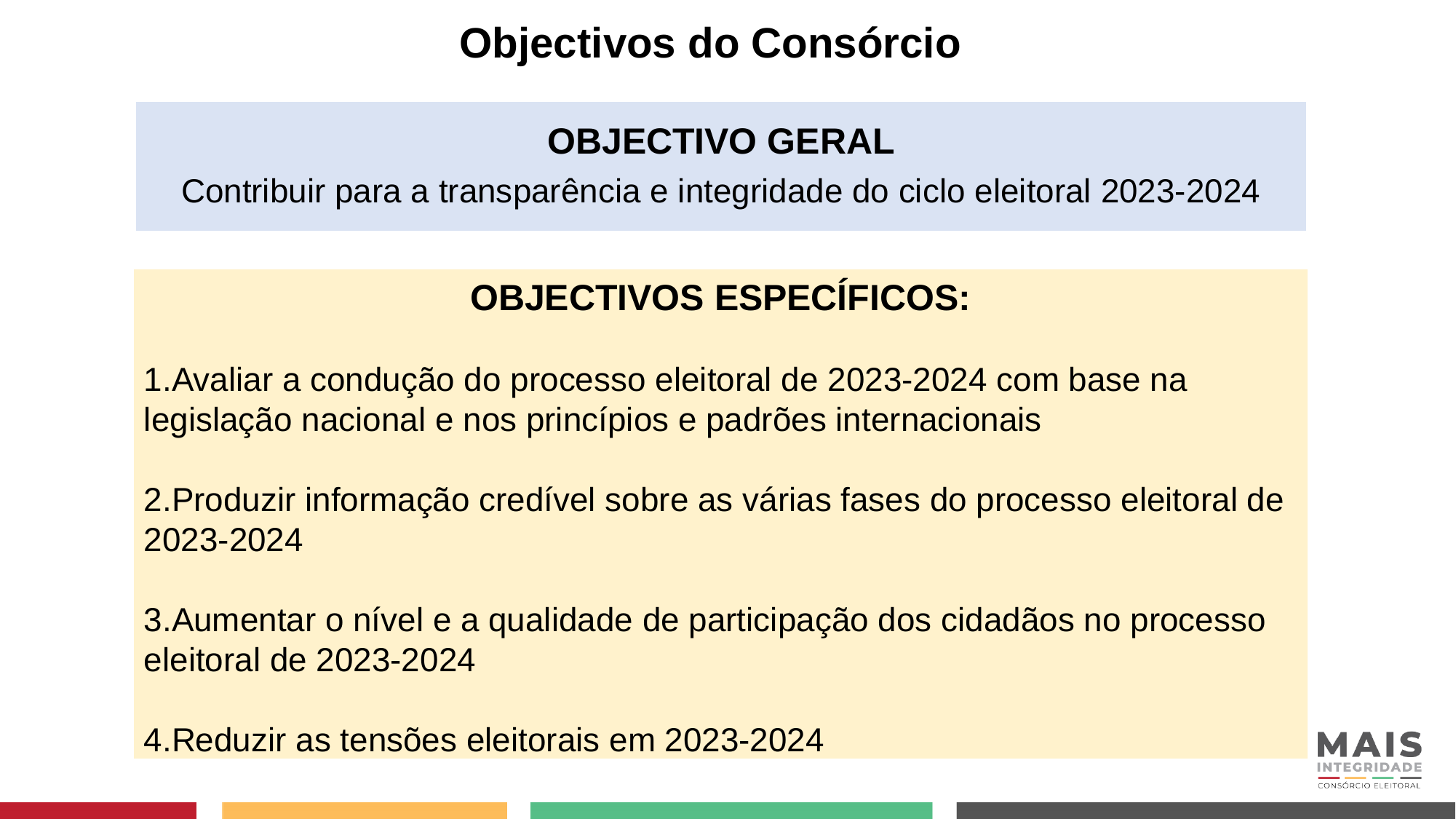

# Objectivos do Consórcio
OBJECTIVO GERAL
Contribuir para a transparência e integridade do ciclo eleitoral 2023-2024
OBJECTIVOS ESPECÍFICOS:

Avaliar a condução do processo eleitoral de 2023-2024 com base na legislação nacional e nos princípios e padrões internacionais

Produzir informação credível sobre as várias fases do processo eleitoral de 2023-2024

Aumentar o nível e a qualidade de participação dos cidadãos no processo eleitoral de 2023-2024

Reduzir as tensões eleitorais em 2023-2024